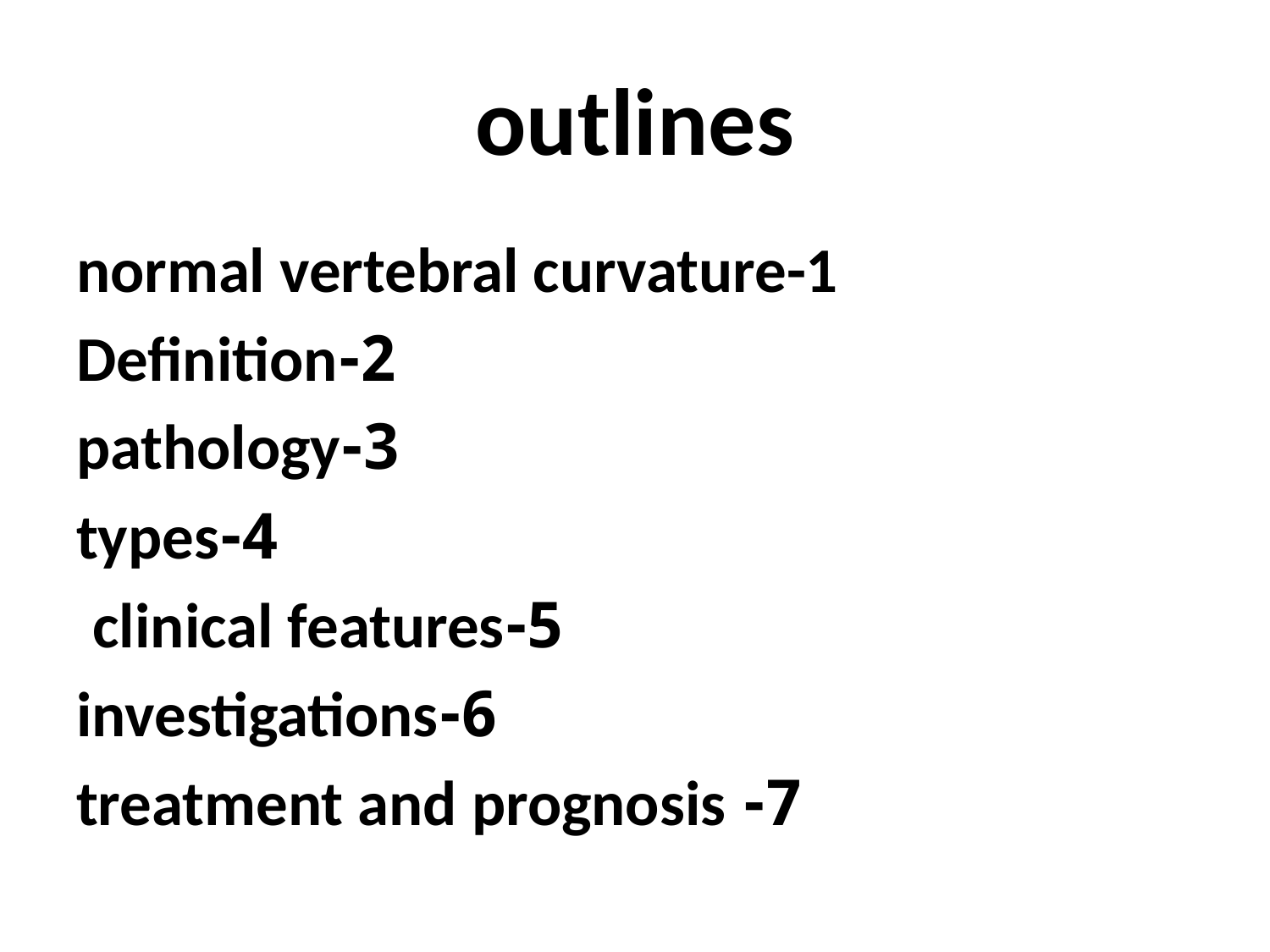

# outlines
 normal vertebral curvature-1
2-Definition
3-pathology
4-types
 5-clinical features
6-investigations
7- treatment and prognosis